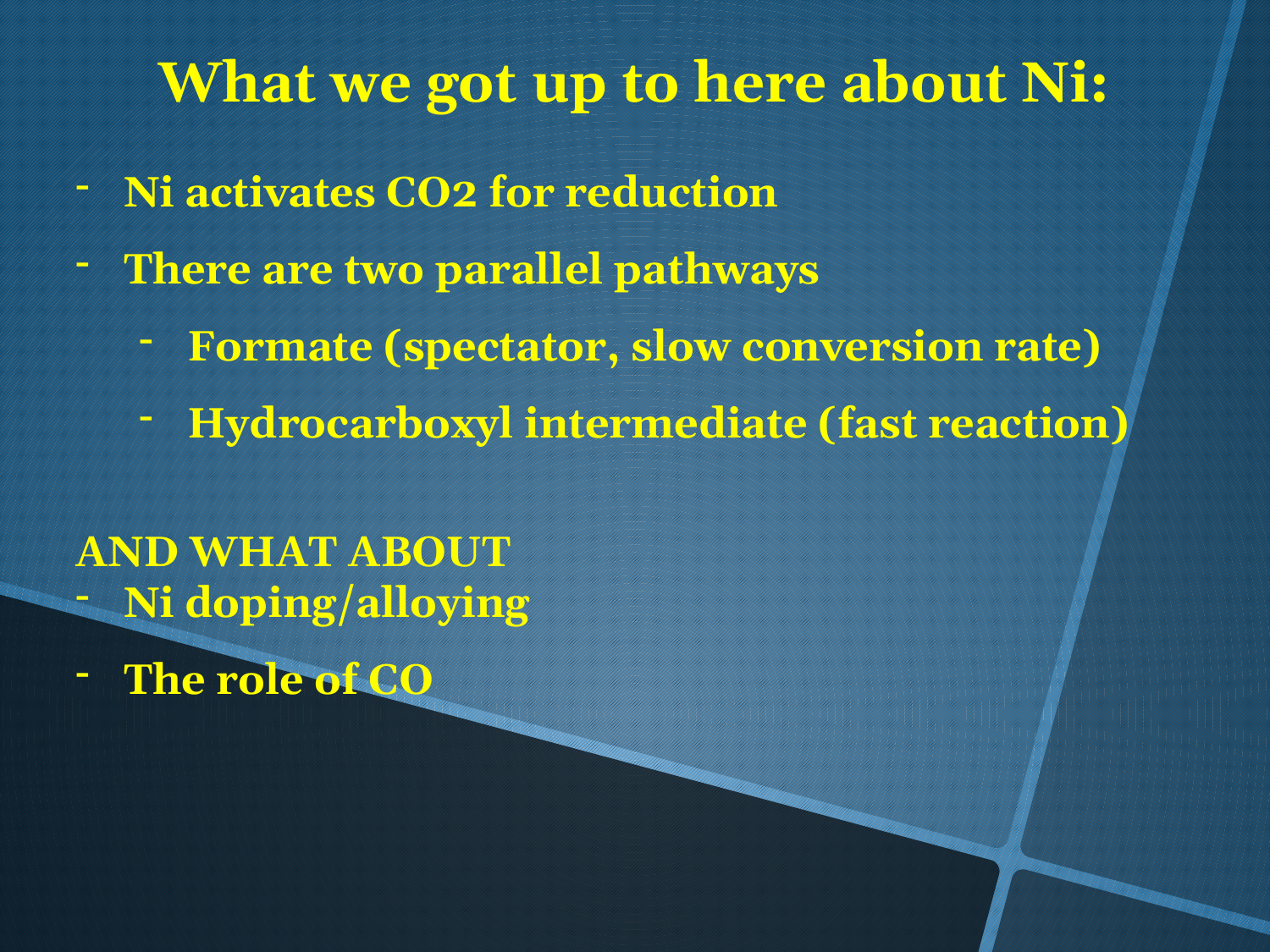

What we got up to here about Ni:

Ni activates CO2 for reduction
There are two parallel pathways
Formate (spectator, slow conversion rate)
Hydrocarboxyl intermediate (fast reaction)

AND WHAT ABOUT
Ni doping/alloying
The role of CO